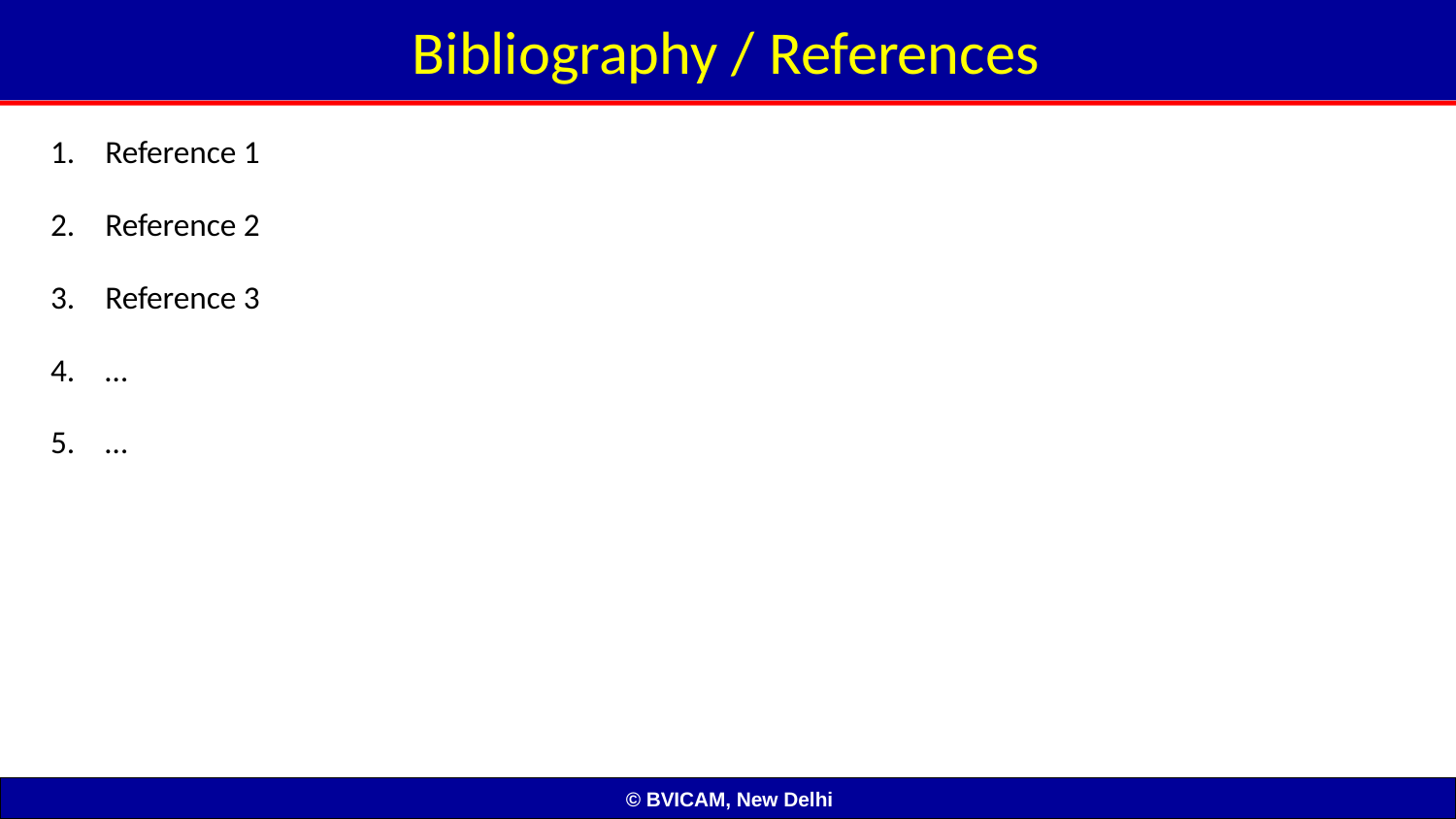

# Bibliography / References
Reference 1
Reference 2
Reference 3
…
…